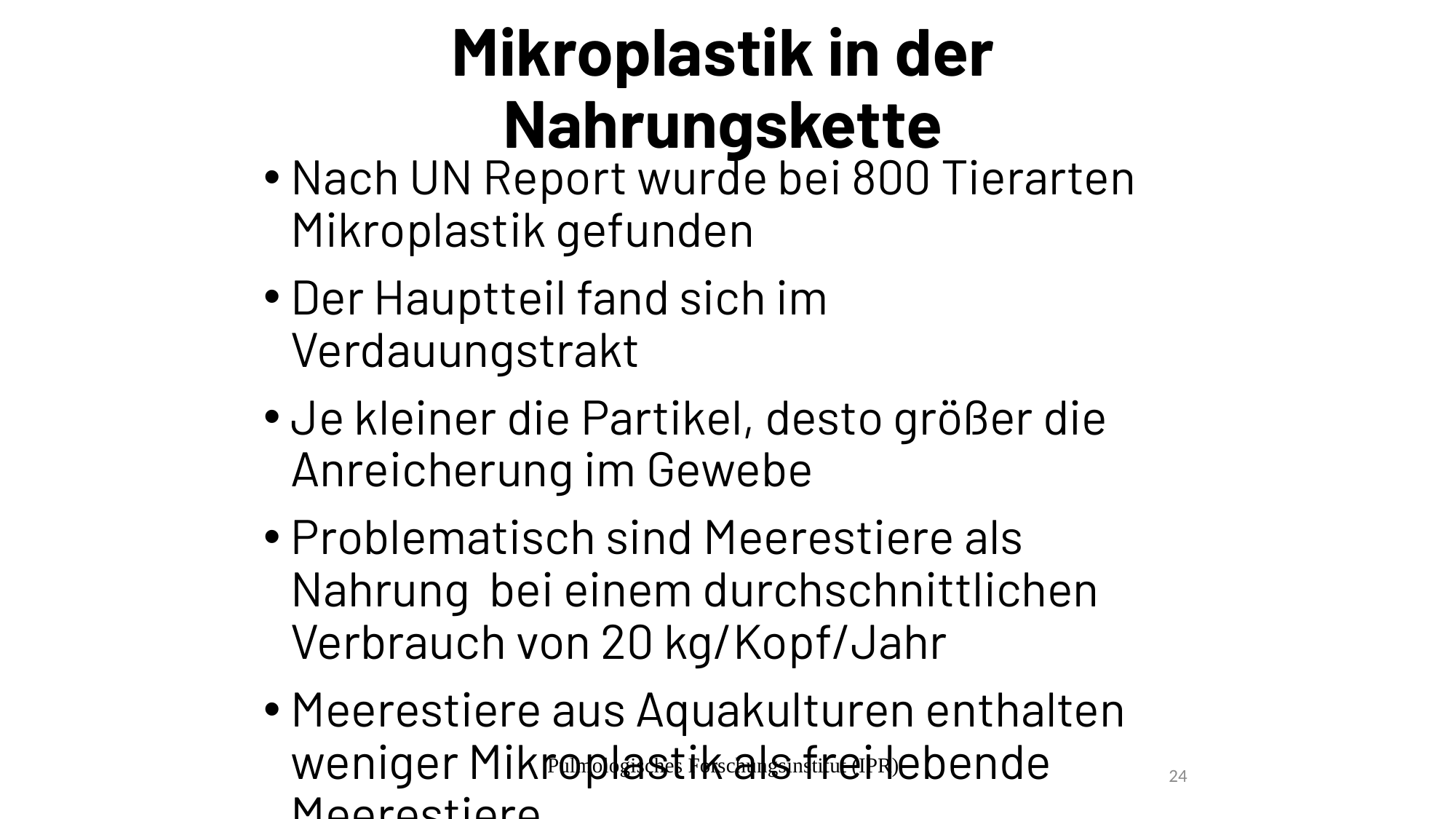

# Mikroplastik in der Nahrungskette
Nach UN Report wurde bei 800 Tierarten Mikroplastik gefunden
Der Hauptteil fand sich im Verdauungstrakt
Je kleiner die Partikel, desto größer die Anreicherung im Gewebe
Problematisch sind Meerestiere als Nahrung  bei einem durchschnittlichen Verbrauch von 20 kg/Kopf/Jahr
Meerestiere aus Aquakulturen enthalten weniger Mikroplastik als frei lebende Meerestiere

Pulmologisches Forschungsinstitut (IPR)
24